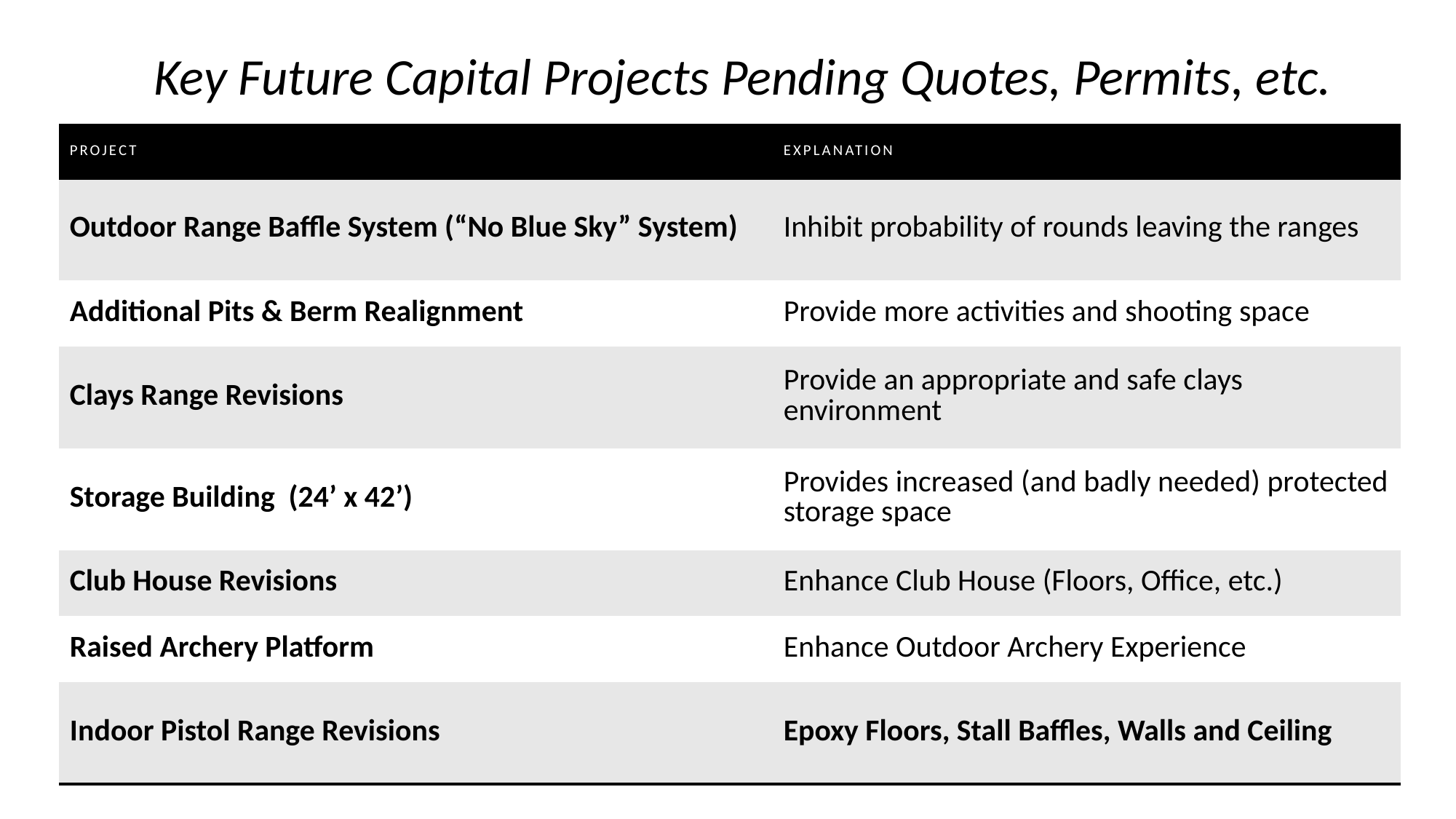

Key Future Capital Projects Pending Quotes, Permits, etc.
| PROJECT | EXPLANATION |
| --- | --- |
| Outdoor Range Baffle System (“No Blue Sky” System) | Inhibit probability of rounds leaving the ranges |
| Additional Pits & Berm Realignment | Provide more activities and shooting space |
| Clays Range Revisions | Provide an appropriate and safe clays environment |
| Storage Building (24’ x 42’) | Provides increased (and badly needed) protected storage space |
| Club House Revisions | Enhance Club House (Floors, Office, etc.) |
| Raised Archery Platform | Enhance Outdoor Archery Experience |
| Indoor Pistol Range Revisions | Epoxy Floors, Stall Baffles, Walls and Ceiling |